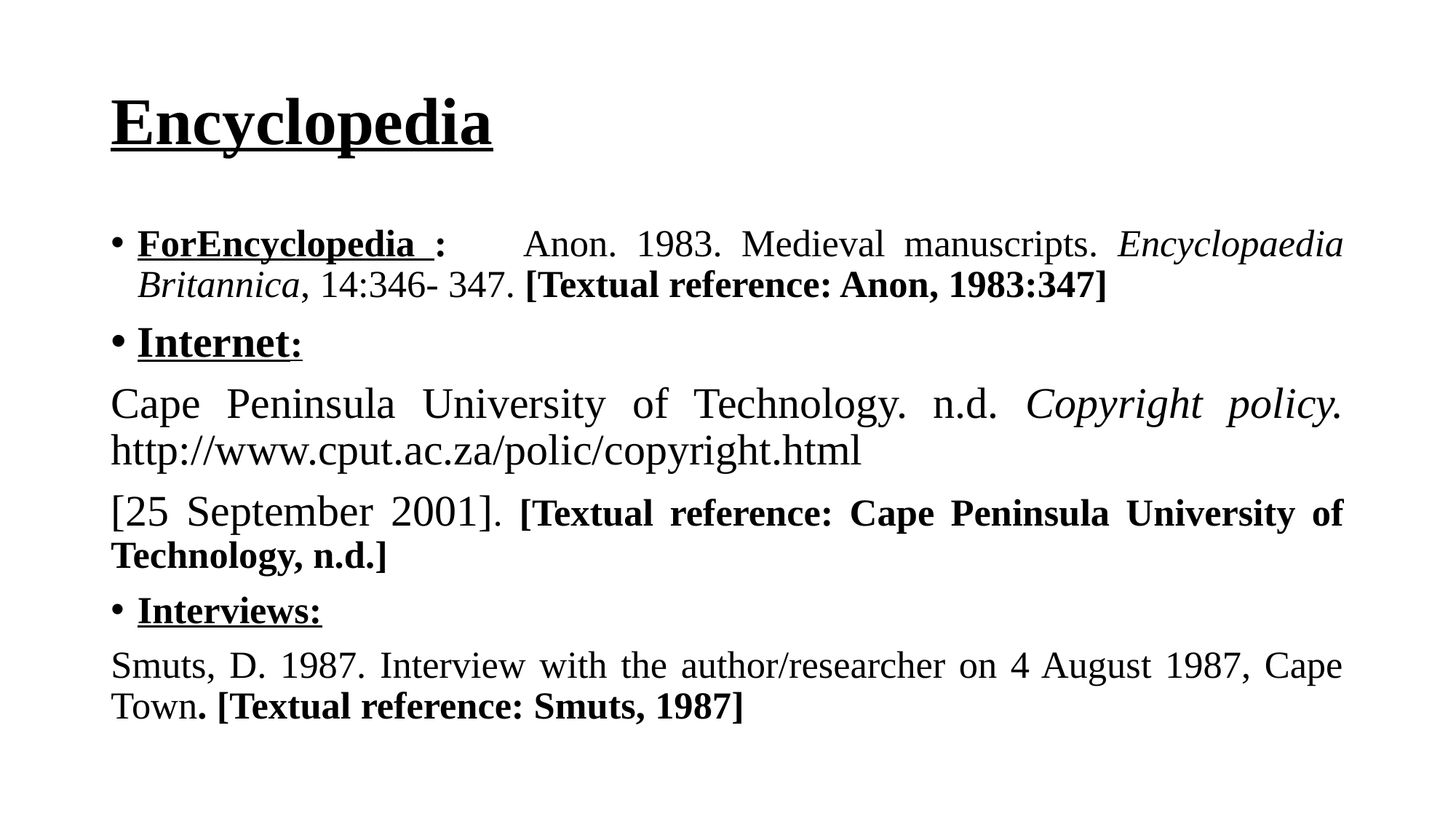

# Encyclopedia
ForEncyclopedia :    Anon. 1983. Medieval manuscripts. Encyclopaedia Britannica, 14:346- 347. [Textual reference: Anon, 1983:347]
Internet:
Cape Peninsula University of Technology. n.d. Copyright policy. http://www.cput.ac.za/polic/copyright.html
[25 September 2001]. [Textual reference: Cape Peninsula University of Technology, n.d.]
Interviews:
Smuts, D. 1987. Interview with the author/researcher on 4 August 1987, Cape Town. [Textual reference: Smuts, 1987]